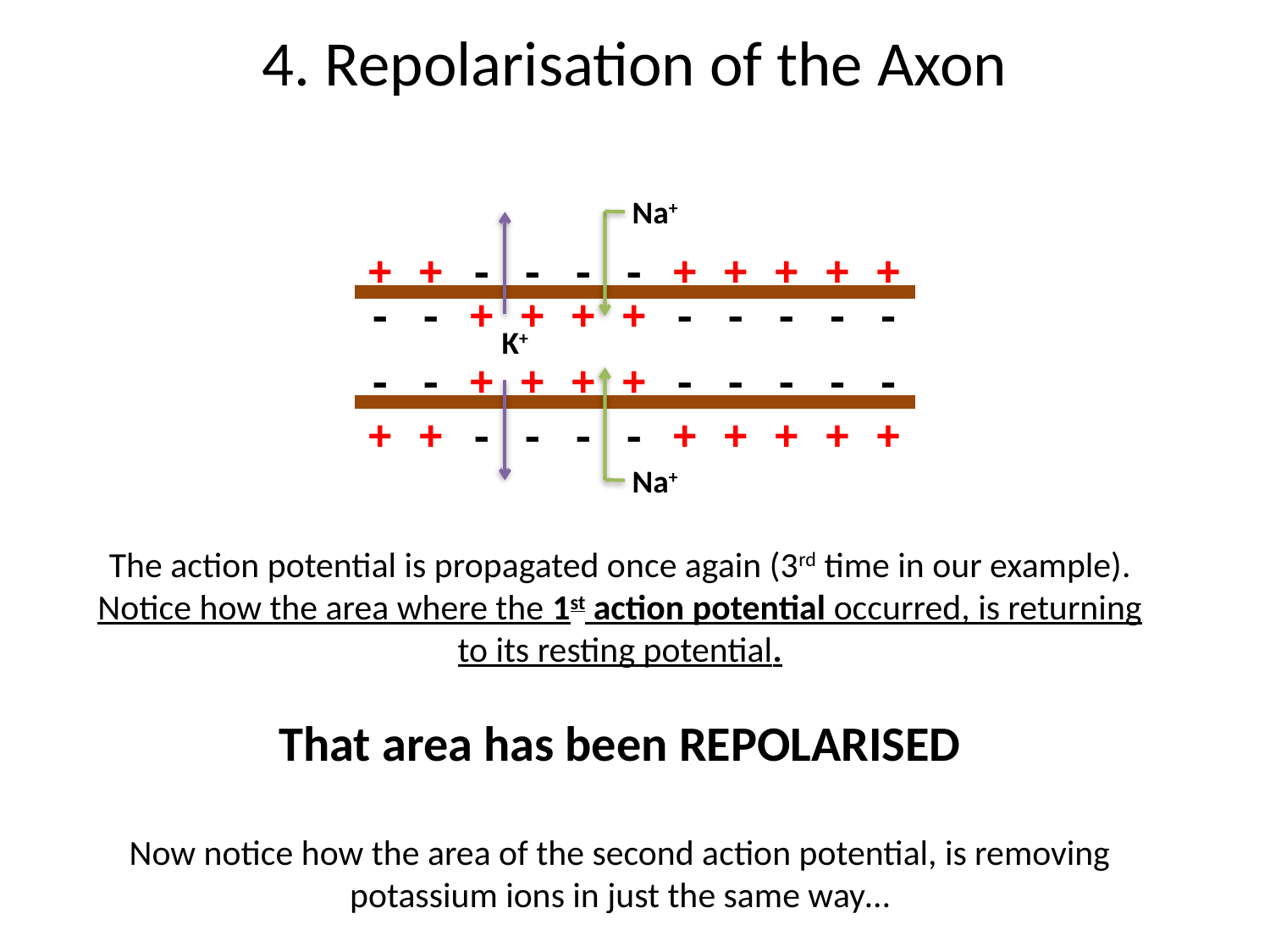

# 4. Repolarisation of the Axon
Na+
+ + - - - - + + + + +
- - + + + + - - - - -
- - + + + + - - - - -
+ + - - - - + + + + +
K+
Na+
The action potential is propagated once again (3rd time in our example).
Notice how the area where the 1st action potential occurred, is returning to its resting potential.

That area has been REPOLARISED

Now notice how the area of the second action potential, is removing potassium ions in just the same way…